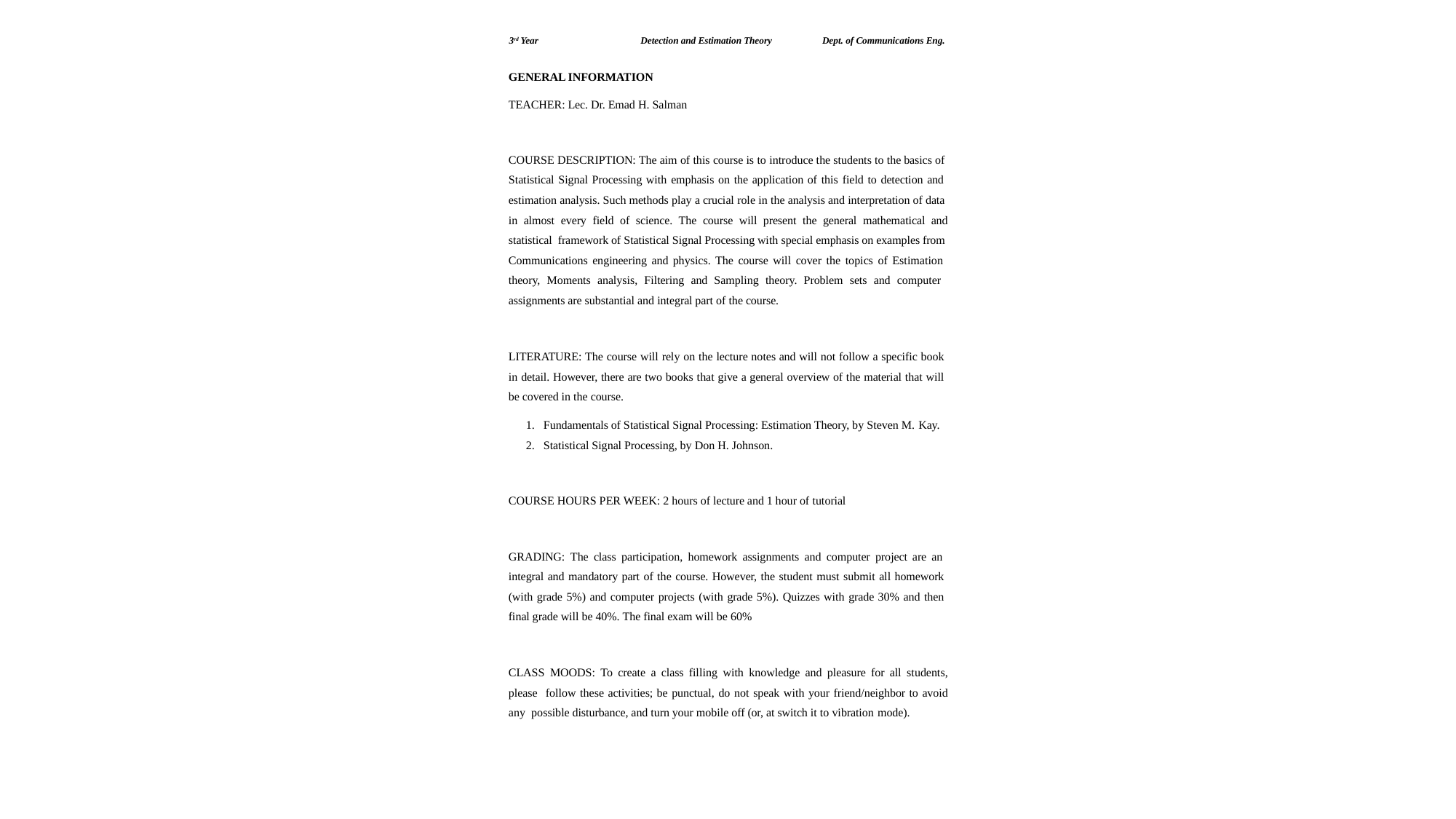

Page | 1
3rd Year
Detection and Estimation Theory
Dept. of Communications Eng.
GENERAL INFORMATION

TEACHER: Lec. Dr. Emad H. Salman
COURSE DESCRIPTION: The aim of this course is to introduce the students to the basics of  Statistical Signal Processing with emphasis on the application of this field to detection and  estimation analysis. Such methods play a crucial role in the analysis and interpretation of data  in almost every field of science. The course will present the general mathematical and statistical  framework of Statistical Signal Processing with special emphasis on examples from  Communications engineering and physics. The course will cover the topics of Estimation  theory, Moments analysis, Filtering and Sampling theory. Problem sets and computer  assignments are substantial and integral part of the course.
LITERATURE: The course will rely on the lecture notes and will not follow a specific book  in detail. However, there are two books that give a general overview of the material that will  be covered in the course.

Fundamentals of Statistical Signal Processing: Estimation Theory, by Steven M. Kay.
Statistical Signal Processing, by Don H. Johnson.
COURSE HOURS PER WEEK: 2 hours of lecture and 1 hour of tutorial
GRADING: The class participation, homework assignments and computer project are an  integral and mandatory part of the course. However, the student must submit all homework  (with grade 5%) and computer projects (with grade 5%). Quizzes with grade 30% and then  final grade will be 40%. The final exam will be 60%
CLASS MOODS: To create a class filling with knowledge and pleasure for all students, please  follow these activities; be punctual, do not speak with your friend/neighbor to avoid any  possible disturbance, and turn your mobile off (or, at switch it to vibration mode).